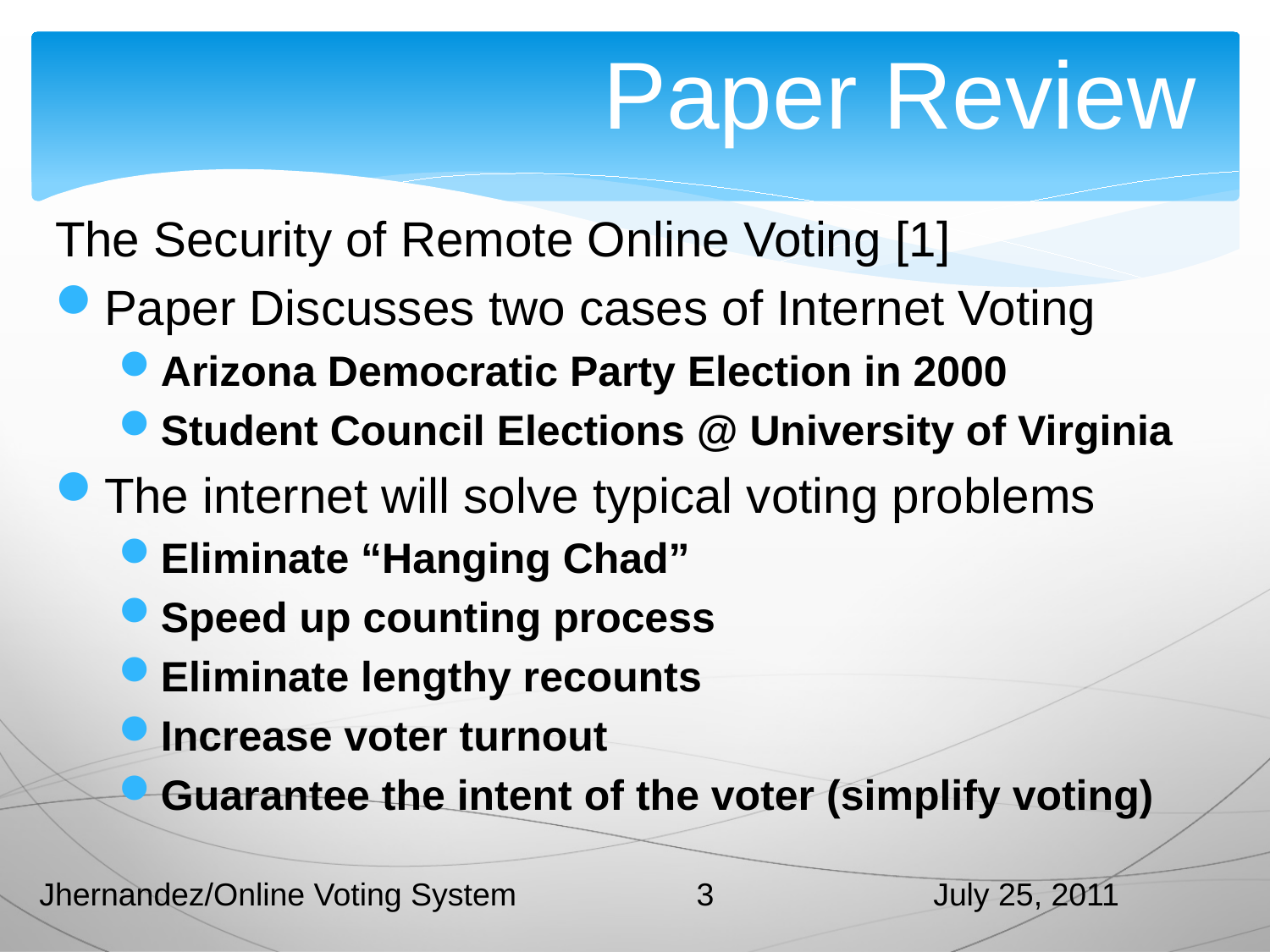

# Paper Review
The Security of Remote Online Voting [1]
Paper Discusses two cases of Internet Voting
Arizona Democratic Party Election in 2000
Student Council Elections @ University of Virginia
The internet will solve typical voting problems
Eliminate “Hanging Chad”
Speed up counting process
Eliminate lengthy recounts
Increase voter turnout
Guarantee the intent of the voter (simplify voting)
3
Jhernandez/Online Voting System
July 25, 2011